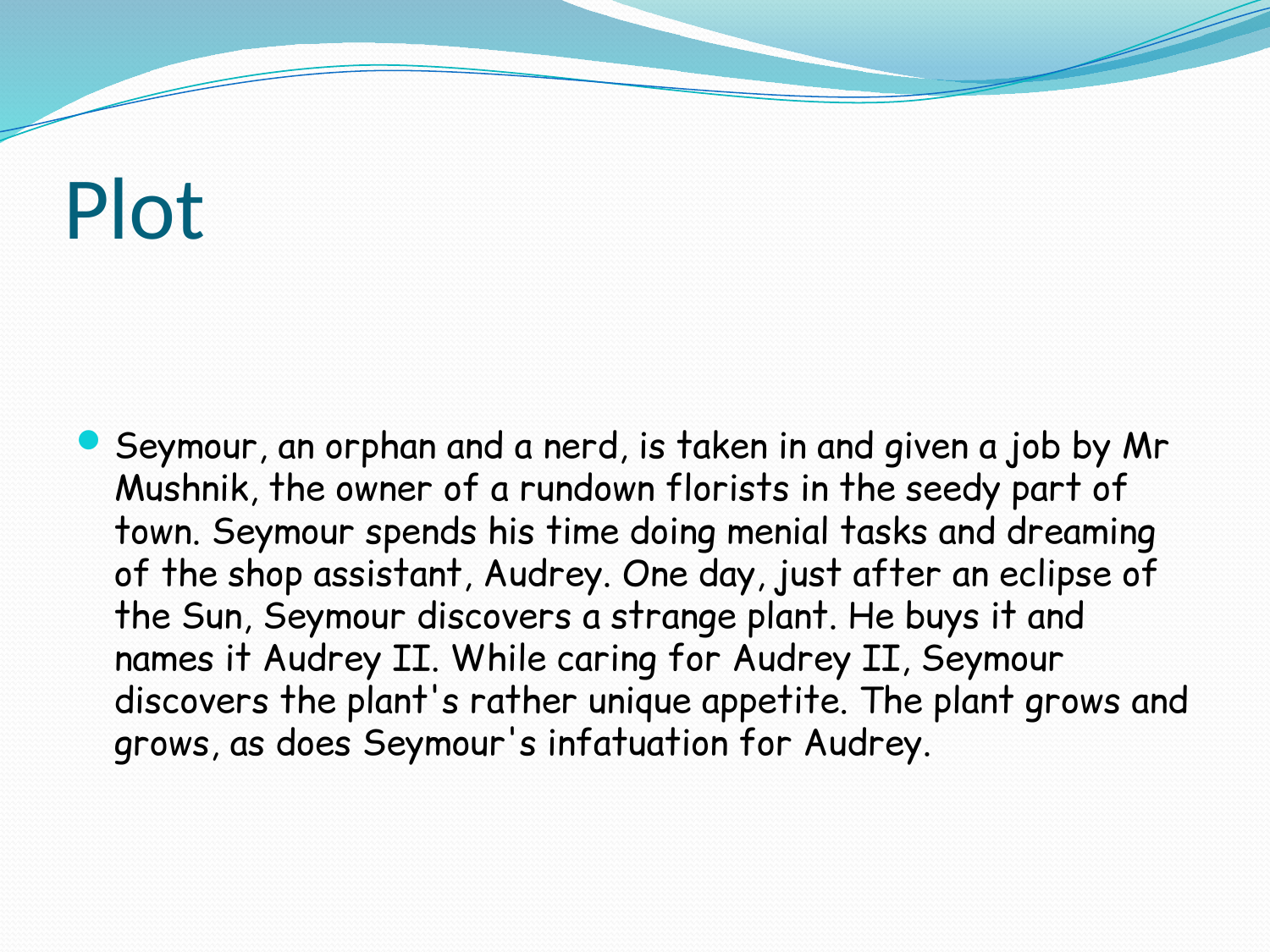

# Plot

Seymour, an orphan and a nerd, is taken in and given a job by Mr Mushnik, the owner of a rundown florists in the seedy part of town. Seymour spends his time doing menial tasks and dreaming of the shop assistant, Audrey. One day, just after an eclipse of the Sun, Seymour discovers a strange plant. He buys it and names it Audrey II. While caring for Audrey II, Seymour discovers the plant's rather unique appetite. The plant grows and grows, as does Seymour's infatuation for Audrey.